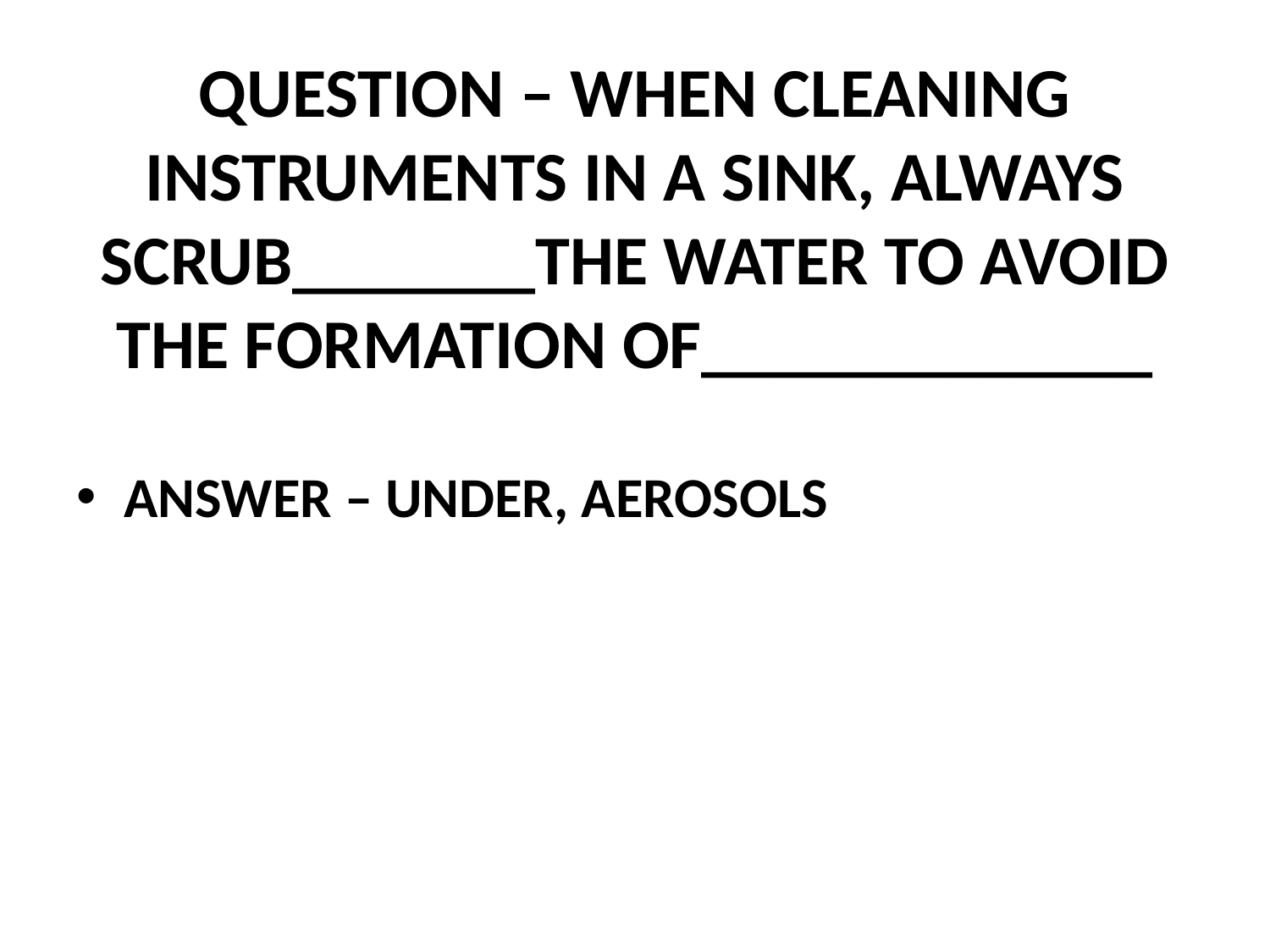

# QUESTION – WHEN CLEANING INSTRUMENTS IN A SINK, ALWAYS SCRUB_______THE WATER TO AVOID THE FORMATION OF_____________
ANSWER – UNDER, AEROSOLS